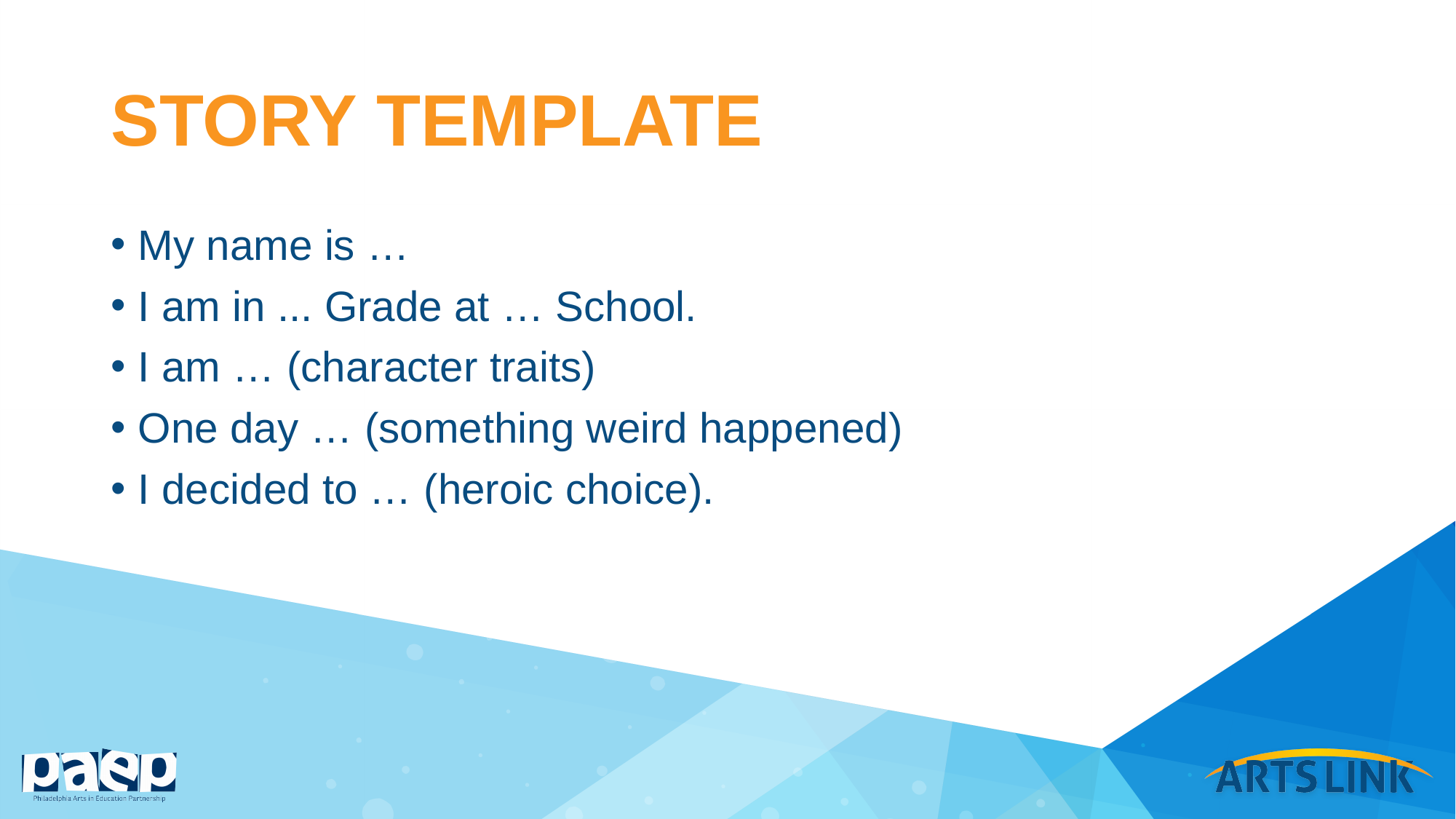

# Story template
My name is …
I am in ... Grade at … School.
I am … (character traits)
One day … (something weird happened)
I decided to … (heroic choice).